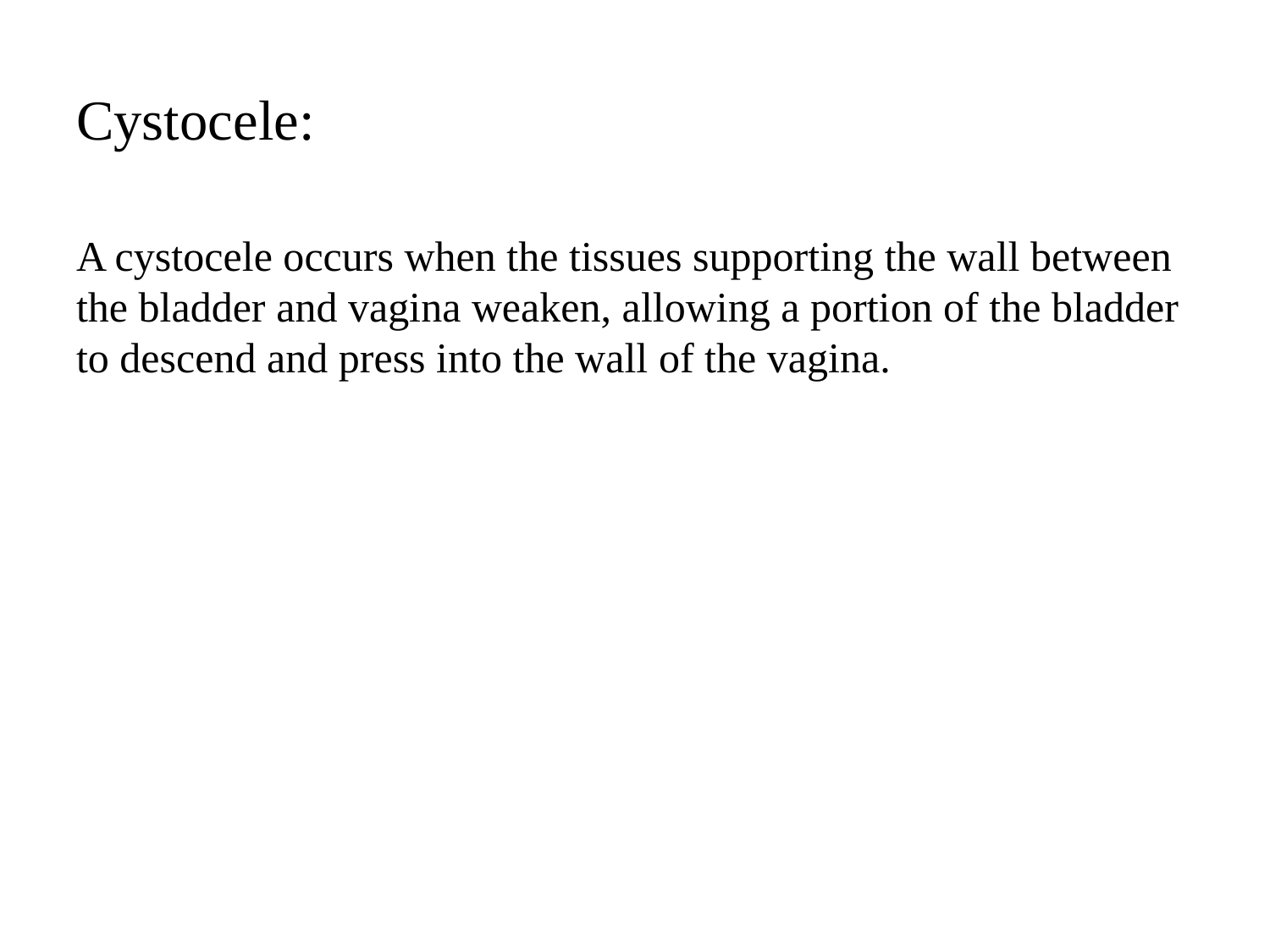

# Cystocele:
A cystocele occurs when the tissues supporting the wall between the bladder and vagina weaken, allowing a portion of the bladder to descend and press into the wall of the vagina.